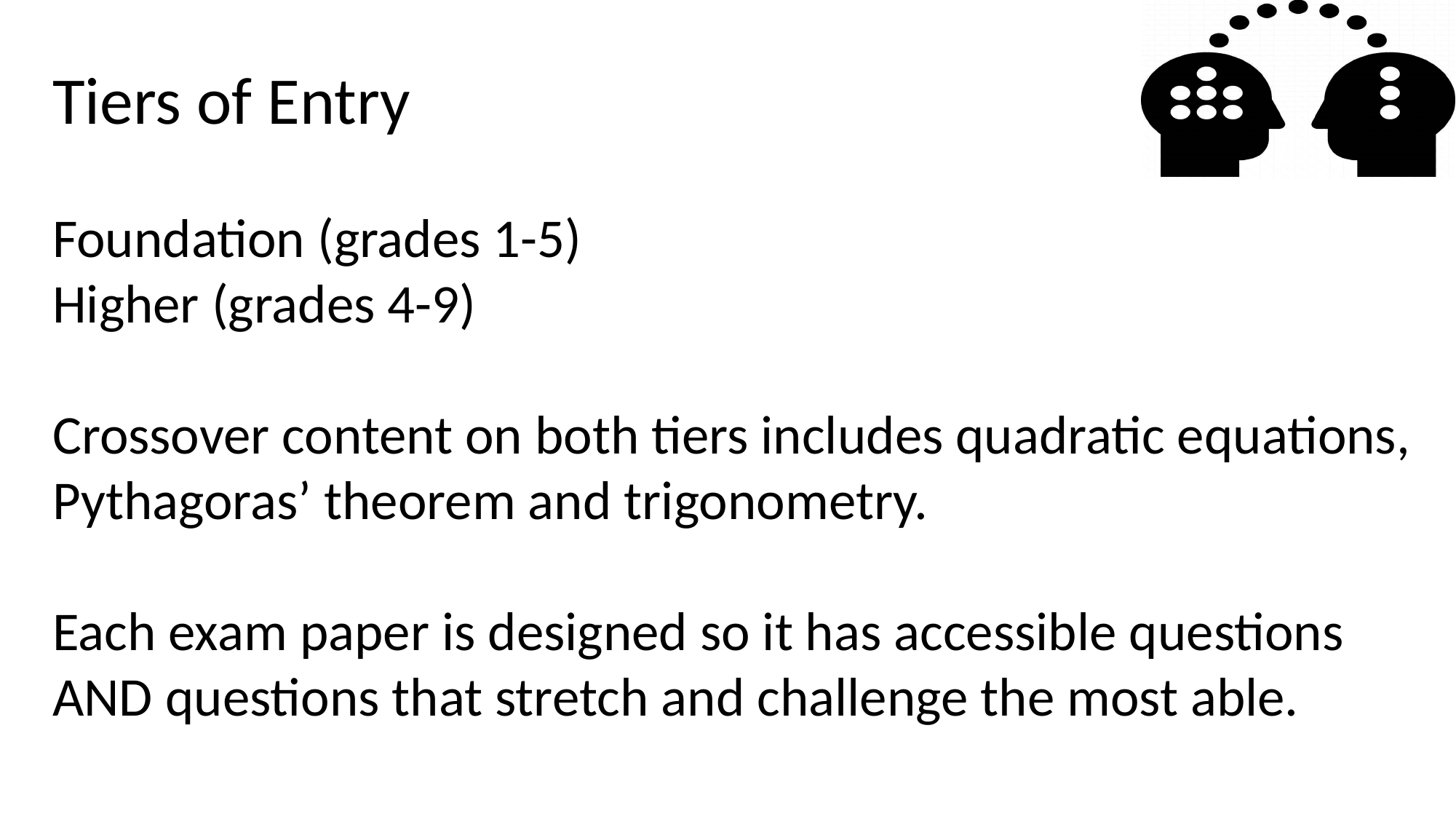

Tiers of Entry

Foundation (grades 1-5)
Higher (grades 4-9)

Crossover content on both tiers includes quadratic equations, Pythagoras’ theorem and trigonometry.

Each exam paper is designed so it has accessible questions AND questions that stretch and challenge the most able.